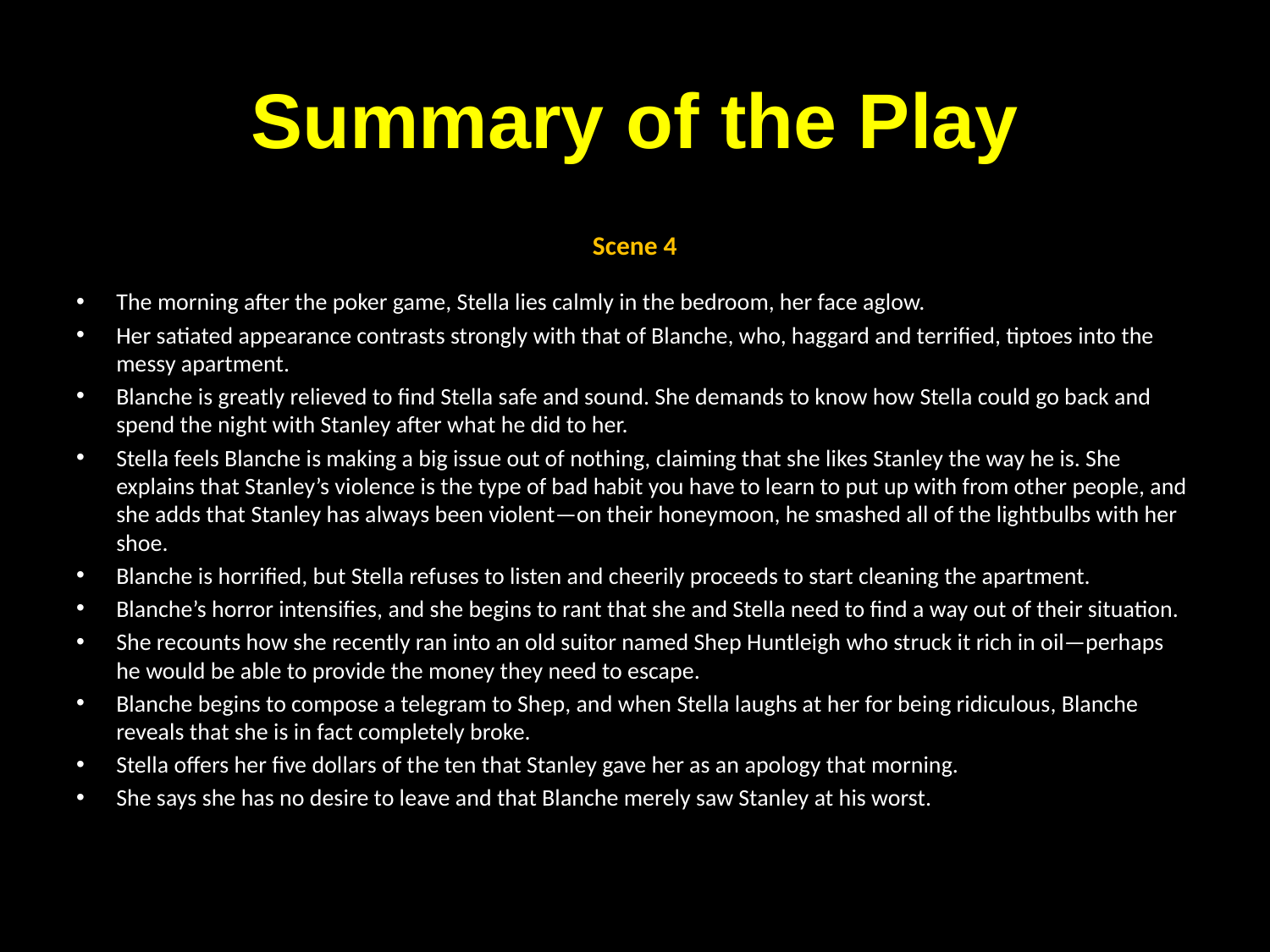

# Summary of the Play
Scene 4

The morning after the poker game, Stella lies calmly in the bedroom, her face aglow.
Her satiated appearance contrasts strongly with that of Blanche, who, haggard and terrified, tiptoes into the messy apartment.
Blanche is greatly relieved to find Stella safe and sound. She demands to know how Stella could go back and spend the night with Stanley after what he did to her.
Stella feels Blanche is making a big issue out of nothing, claiming that she likes Stanley the way he is. She explains that Stanley’s violence is the type of bad habit you have to learn to put up with from other people, and she adds that Stanley has always been violent—on their honeymoon, he smashed all of the lightbulbs with her shoe.
Blanche is horrified, but Stella refuses to listen and cheerily proceeds to start cleaning the apartment.
Blanche’s horror intensifies, and she begins to rant that she and Stella need to find a way out of their situation.
She recounts how she recently ran into an old suitor named Shep Huntleigh who struck it rich in oil—perhaps he would be able to provide the money they need to escape.
Blanche begins to compose a telegram to Shep, and when Stella laughs at her for being ridiculous, Blanche reveals that she is in fact completely broke.
Stella offers her five dollars of the ten that Stanley gave her as an apology that morning.
She says she has no desire to leave and that Blanche merely saw Stanley at his worst.